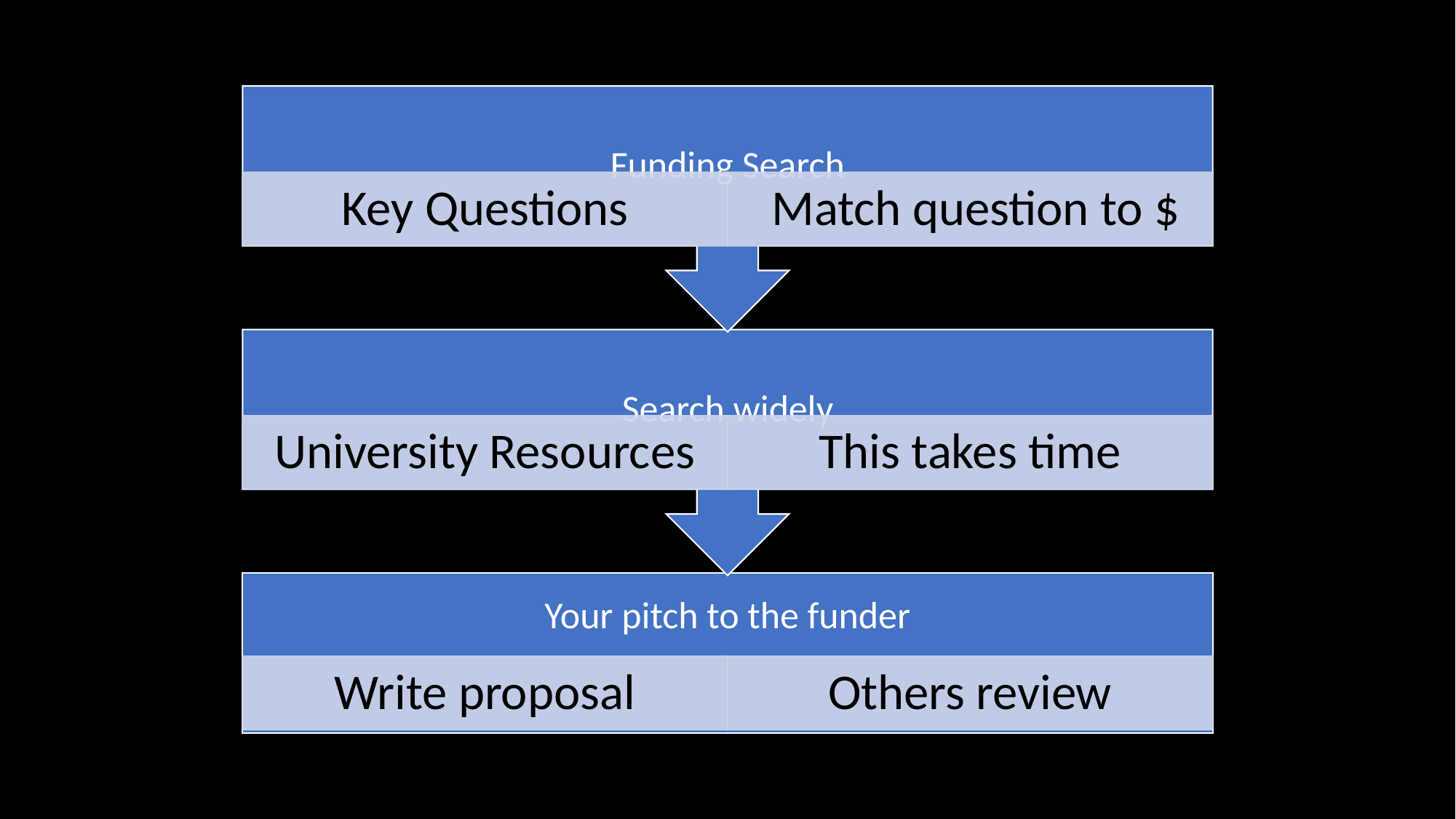

Your pitch to the funder
Write proposal
Others review
Search widely
University Resources
This takes time
Funding Search
Key Questions
 Match question to $